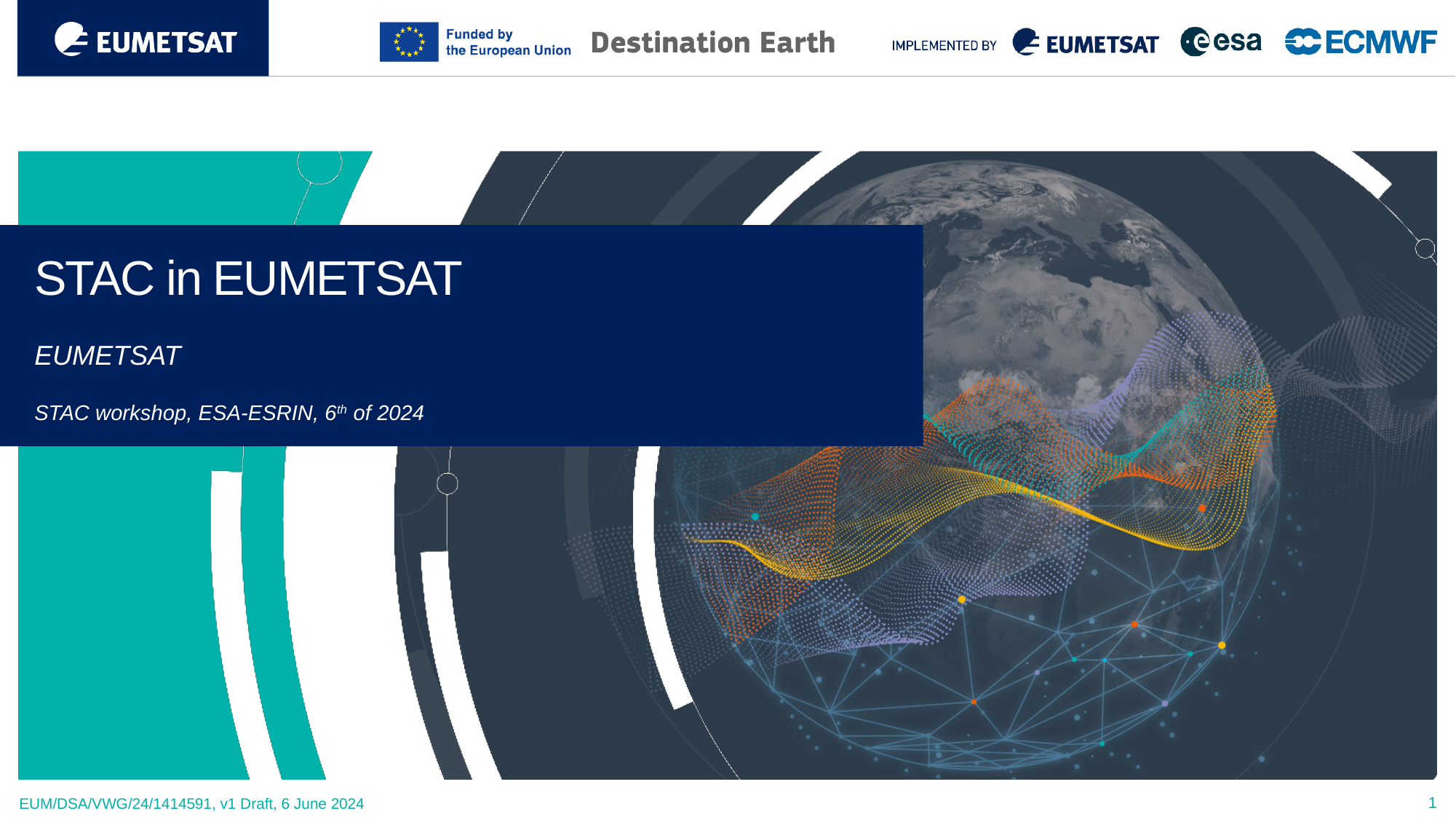

STAC in EUMETSAT

EUMETSAT

STAC workshop, ESA-ESRIN, 6th of 2024